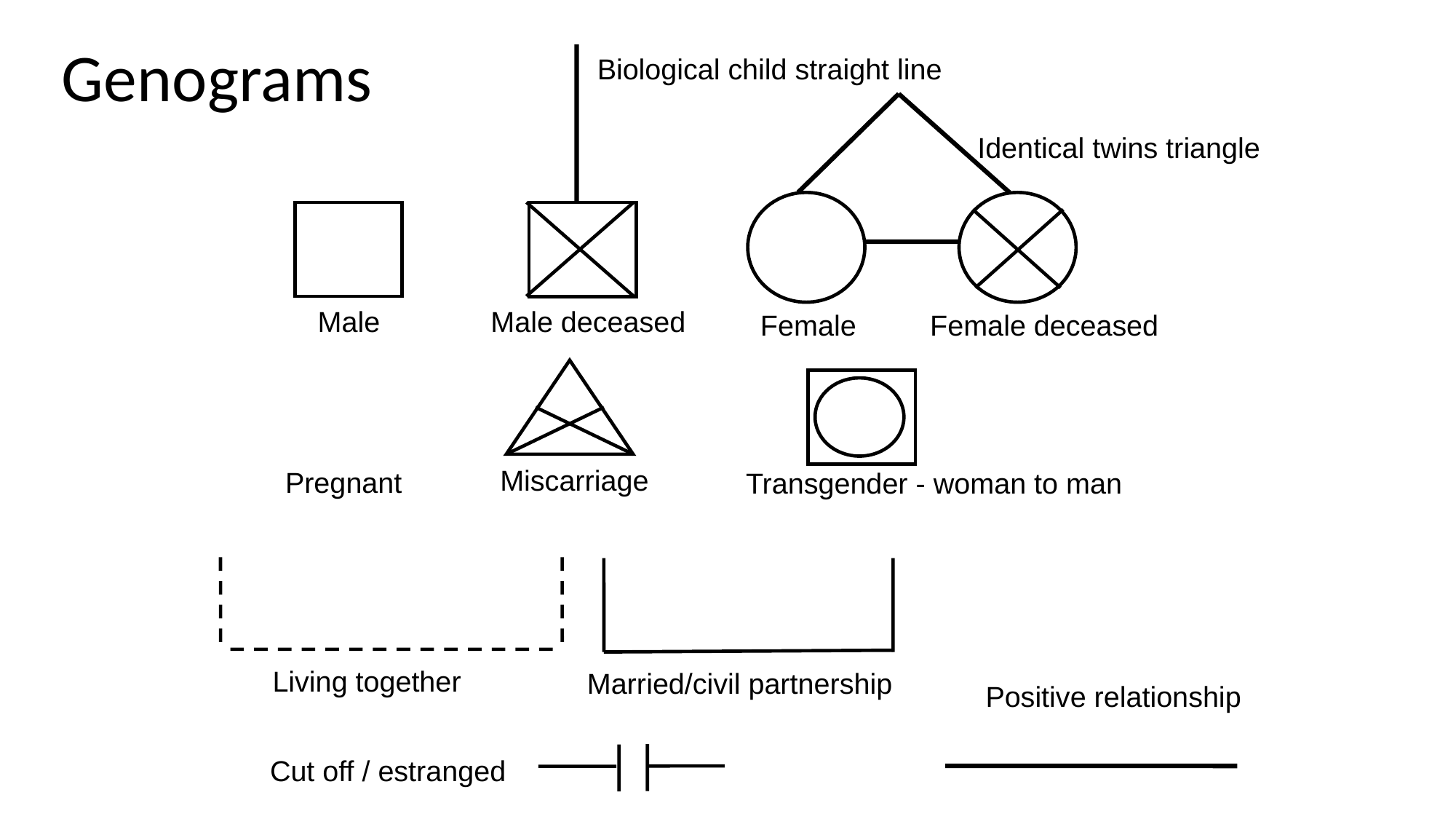

# Genograms

 Biological child straight line

 Identical twins triangle

Male
Male deceased
Female
 Female deceased

Miscarriage
Pregnant
Transgender - woman to man

Living together
Married/civil partnership
Positive relationship

Cut off / estranged